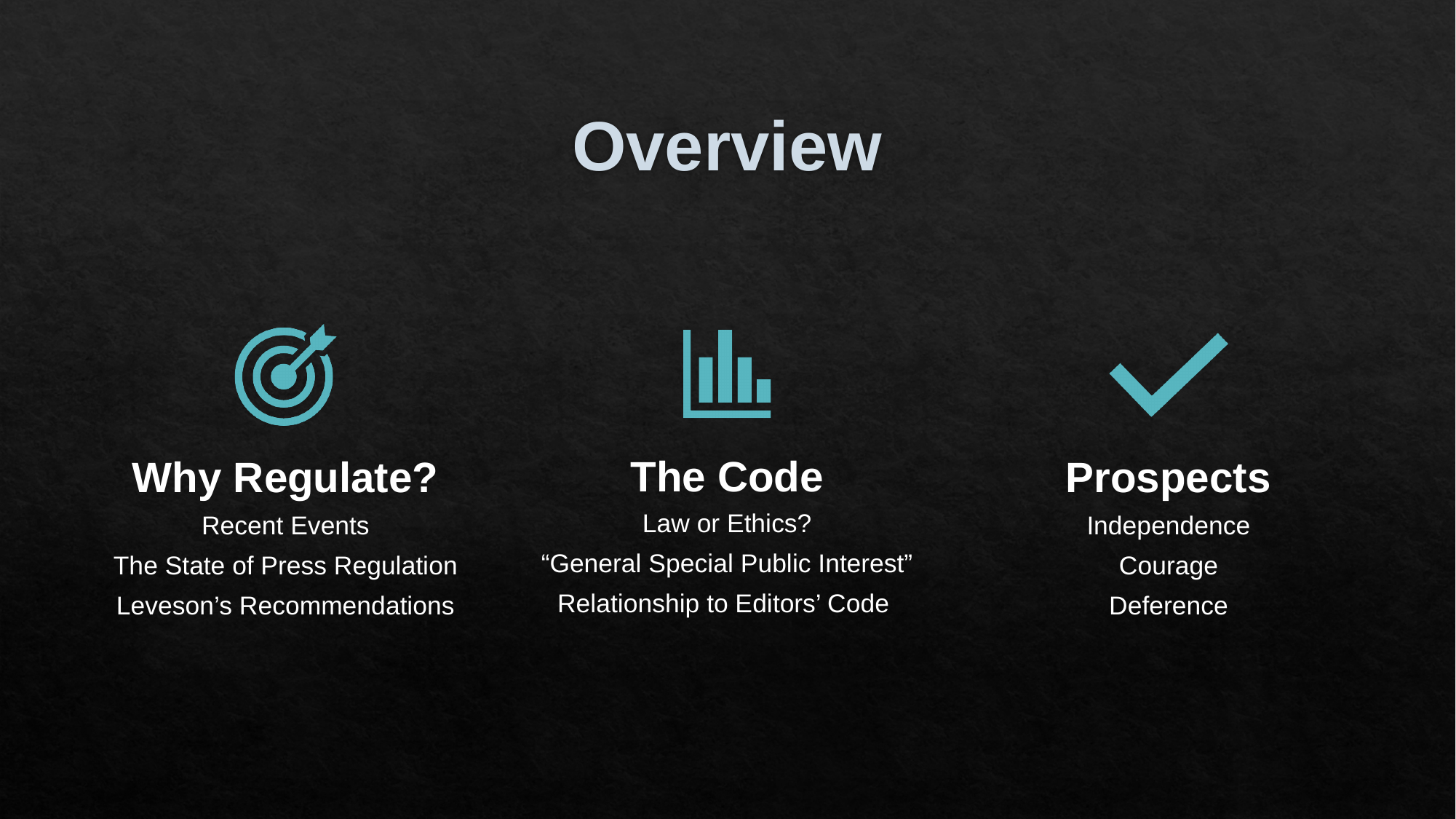

# Overview
Why Regulate?
Recent Events
The State of Press Regulation
Leveson’s Recommendations
The Code
Law or Ethics?
“General Special Public Interest”
Relationship to Editors’ Code
Prospects
Independence
Courage
Deference